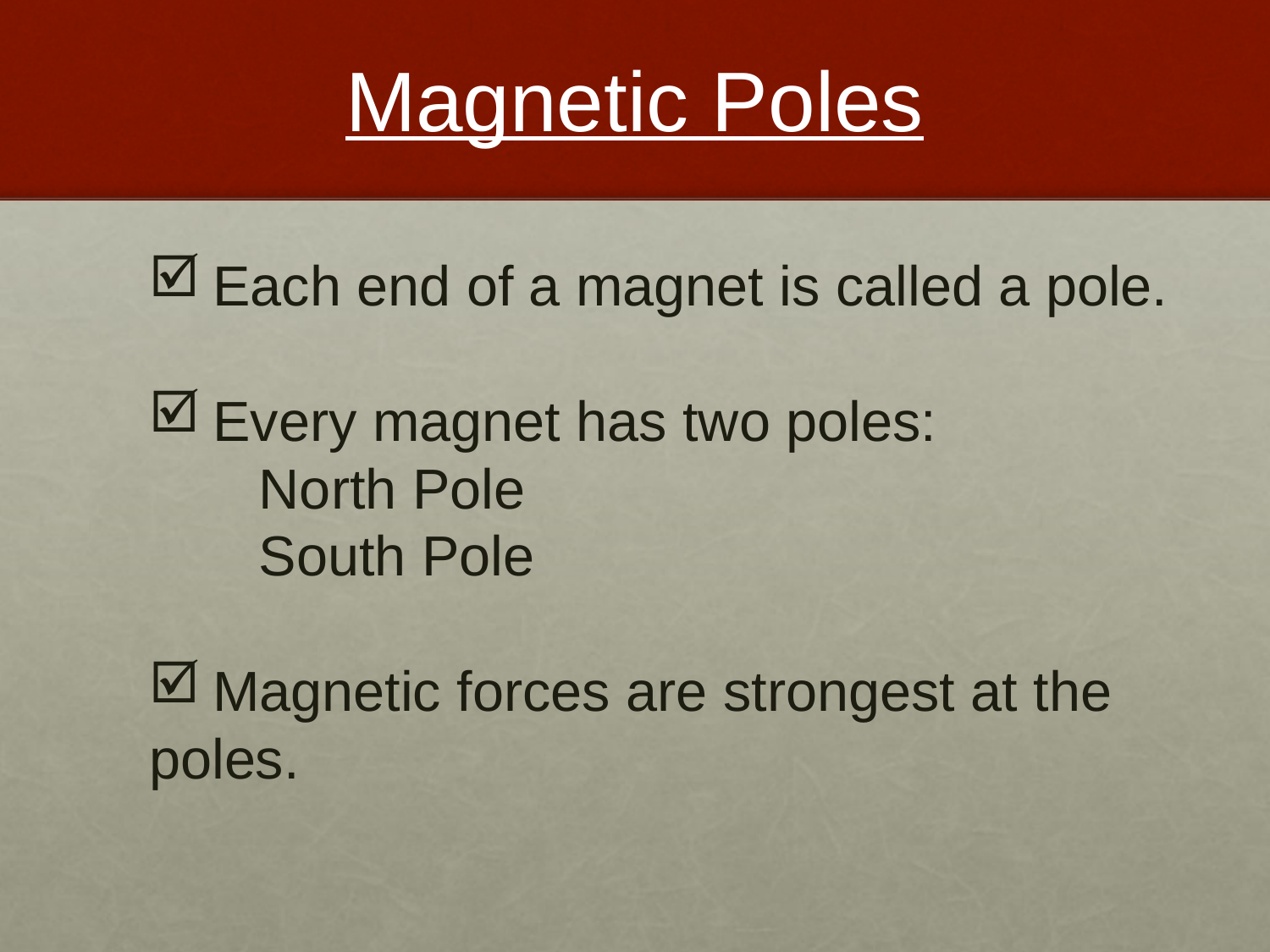

# Magnetic Poles
Each end of a magnet is called a pole.

Every magnet has two poles:
       North Pole
       South Pole

Magnetic forces are strongest at the
poles.